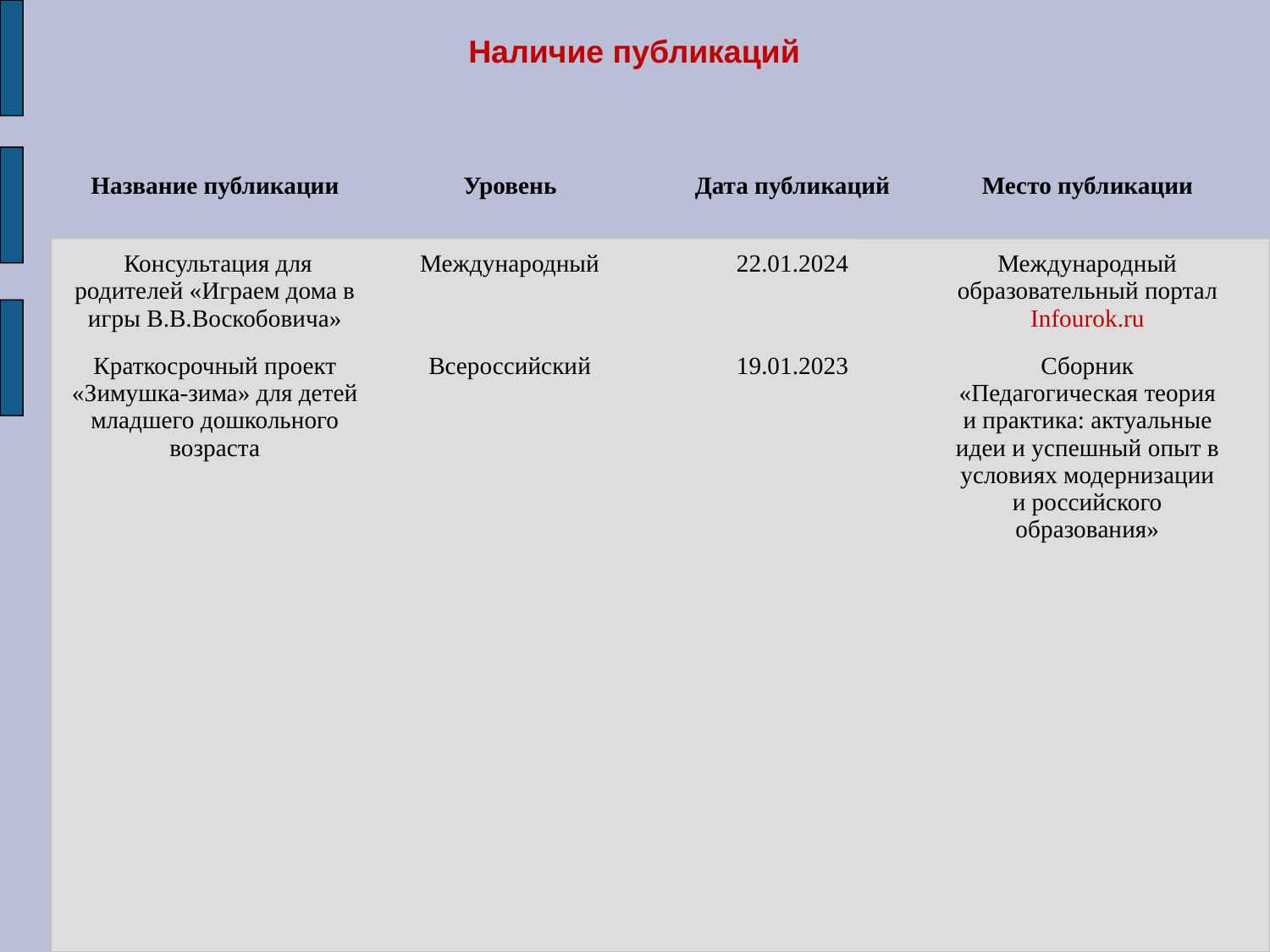

# Наличие публикаций
| Название публикации | Уровень | Дата публикаций | Место публикации |
| --- | --- | --- | --- |
| Консультация для родителей «Играем дома в игры В.В.Воскобовича» | Международный | 22.01.2024 | Международный образовательный портал Infourok.ru |
| Краткосрочный проект «Зимушка-зима» для детей младшего дошкольного возраста | Всероссийский | 19.01.2023 | Сборник «Педагогическая теория и практика: актуальные идеи и успешный опыт в условиях модернизации и российского образования» |